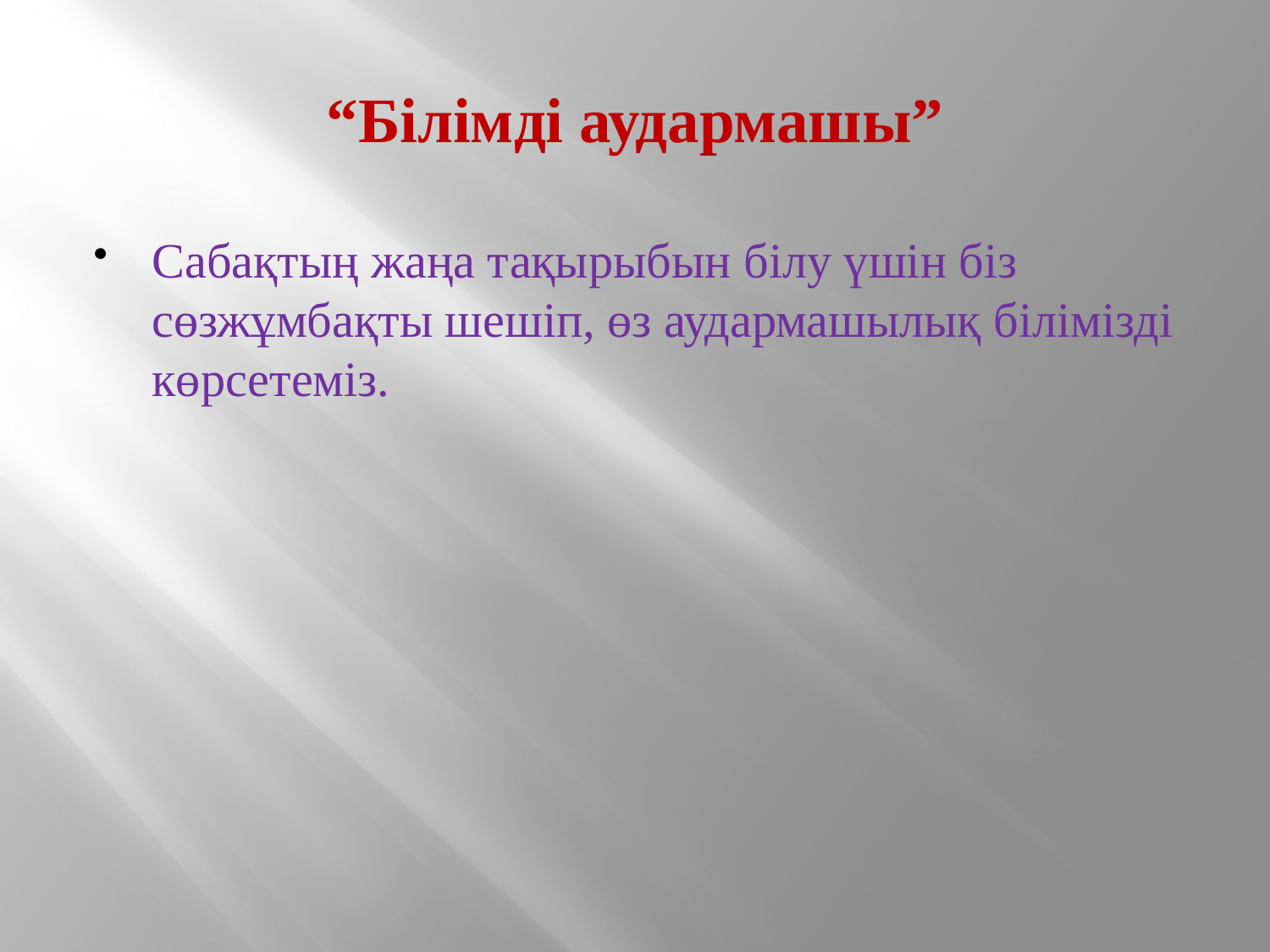

# “Білімді аудармашы”
Сабақтың жаңа тақырыбын білу үшін біз сөзжұмбақты шешіп, өз аудармашылық білімізді көрсетеміз.